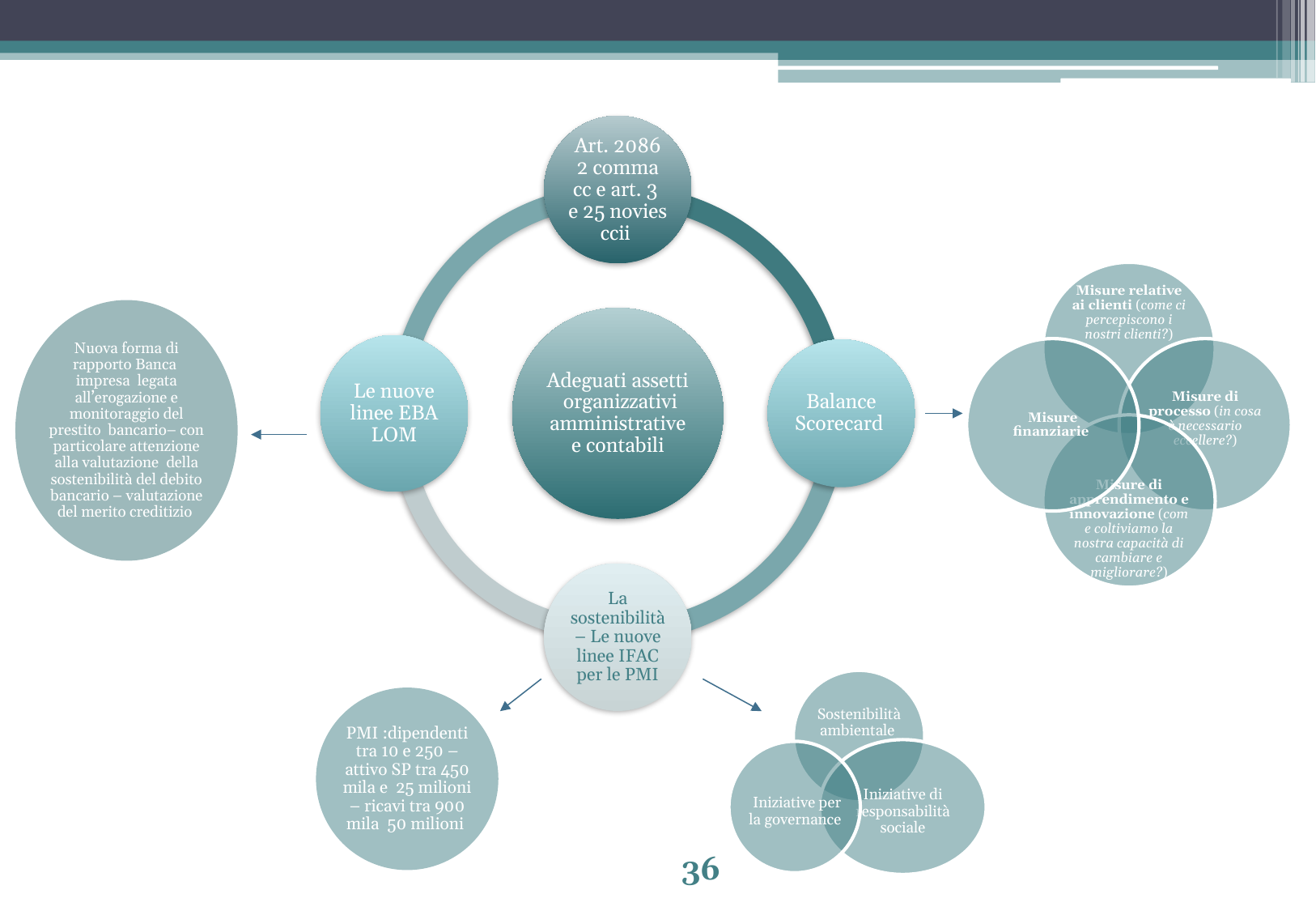

Adeguati assetti  organizzativi amministrative e contabili
Art. 2086 2 comma cc e art. 3  e 25 novies ccii
Balance Scorecard
La sostenibilità – Le nuove linee IFAC per le PMI
Le nuove linee EBA LOM
Misure relative ai clienti (come ci percepiscono i nostri clienti?)
Misure di processo (in cosa è necessario eccellere?)
Misure di apprendimento e innovazione (come coltiviamo la nostra capacità di cambiare e migliorare?)
Misure finanziarie
Nuova forma di rapporto Banca  impresa  legata all’erogazione e monitoraggio del prestito  bancario– con particolare attenzione alla valutazione  della sostenibilità del debito bancario – valutazione del merito creditizio
Sostenibilità ambientale
Iniziative di responsabilità sociale
Iniziative per la governance
PMI :dipendenti tra 10 e 250 – attivo SP tra 450 mila e  25 milioni – ricavi tra 900 mila  50 milioni
36